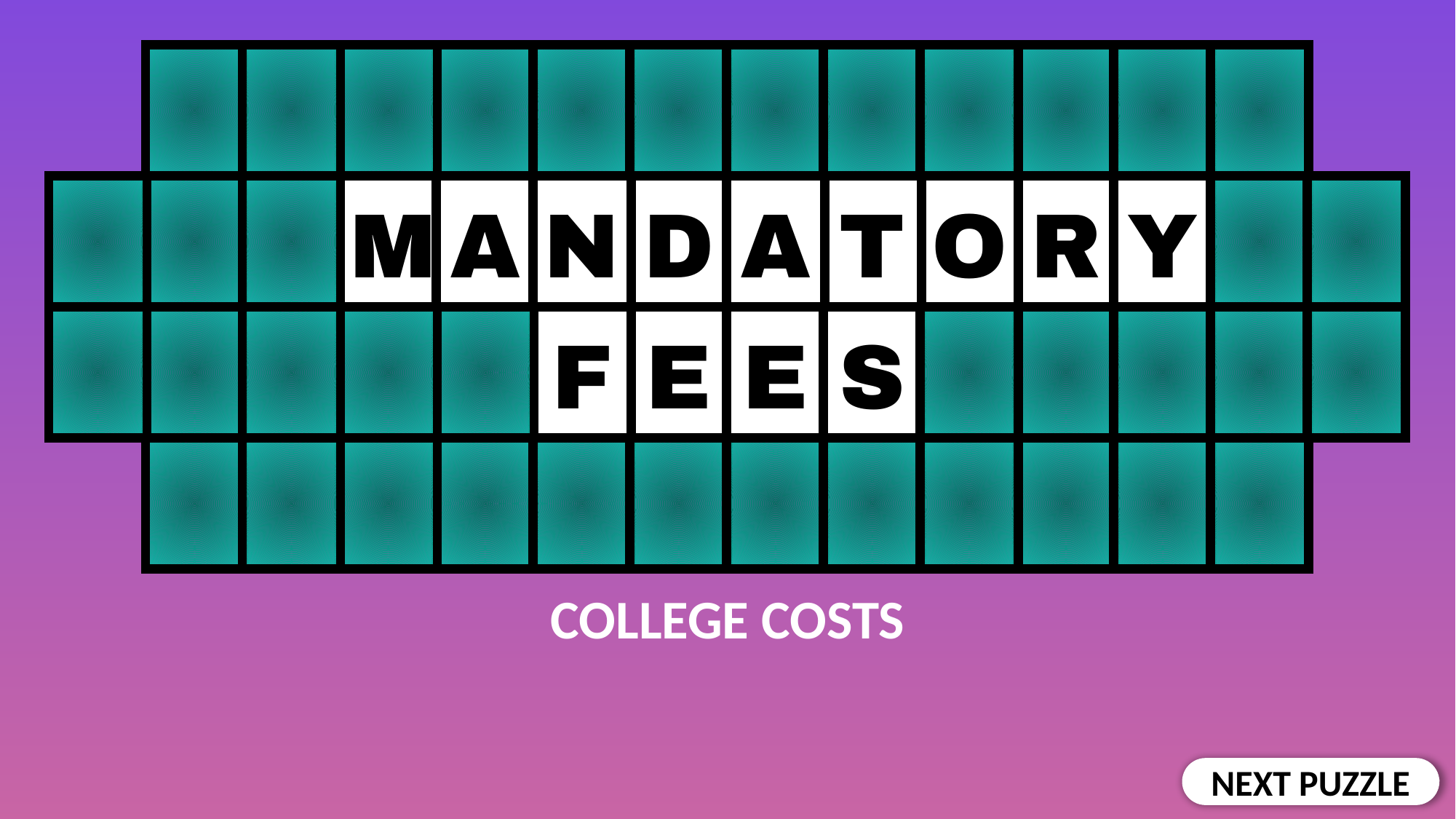

# Puzzle Slide 36

M
O
R
Y
A
N
D
A
T
F
E
E
S
COLLEGE COSTS
NEXT PUZZLE